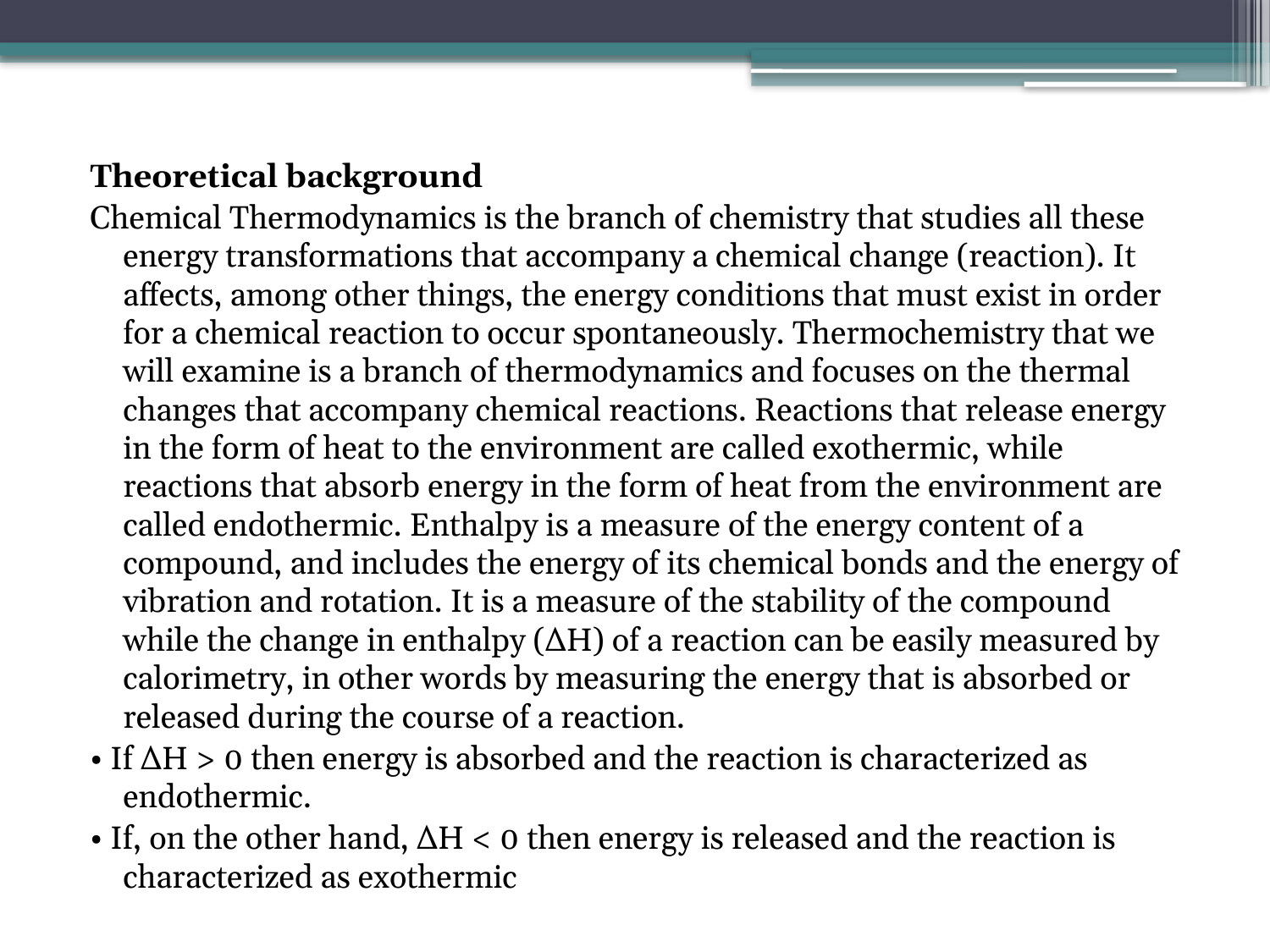

Theoretical background
Chemical Thermodynamics is the branch of chemistry that studies all these energy transformations that accompany a chemical change (reaction). It affects, among other things, the energy conditions that must exist in order for a chemical reaction to occur spontaneously. Thermochemistry that we will examine is a branch of thermodynamics and focuses on the thermal changes that accompany chemical reactions. Reactions that release energy in the form of heat to the environment are called exothermic, while reactions that absorb energy in the form of heat from the environment are called endothermic. Enthalpy is a measure of the energy content of a compound, and includes the energy of its chemical bonds and the energy of vibration and rotation. It is a measure of the stability of the compound while the change in enthalpy (ΔH) of a reaction can be easily measured by calorimetry, in other words by measuring the energy that is absorbed or released during the course of a reaction.
• If ΔH > 0 then energy is absorbed and the reaction is characterized as endothermic.
• If, on the other hand, ΔH < 0 then energy is released and the reaction is characterized as exothermic